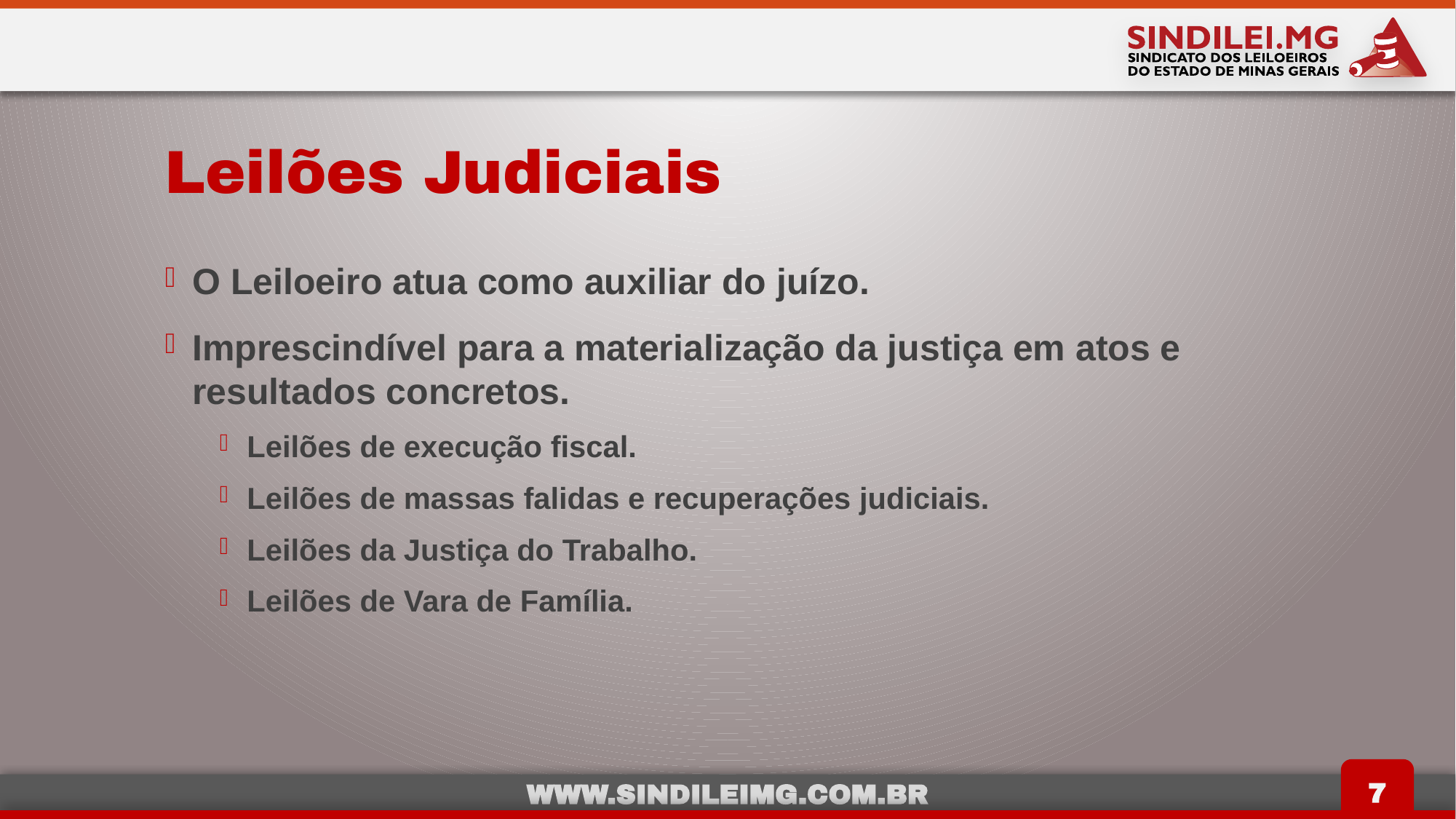

# Leilões Judiciais
O Leiloeiro atua como auxiliar do juízo.
Imprescindível para a materialização da justiça em atos e resultados concretos.
Leilões de execução fiscal.
Leilões de massas falidas e recuperações judiciais.
Leilões da Justiça do Trabalho.
Leilões de Vara de Família.